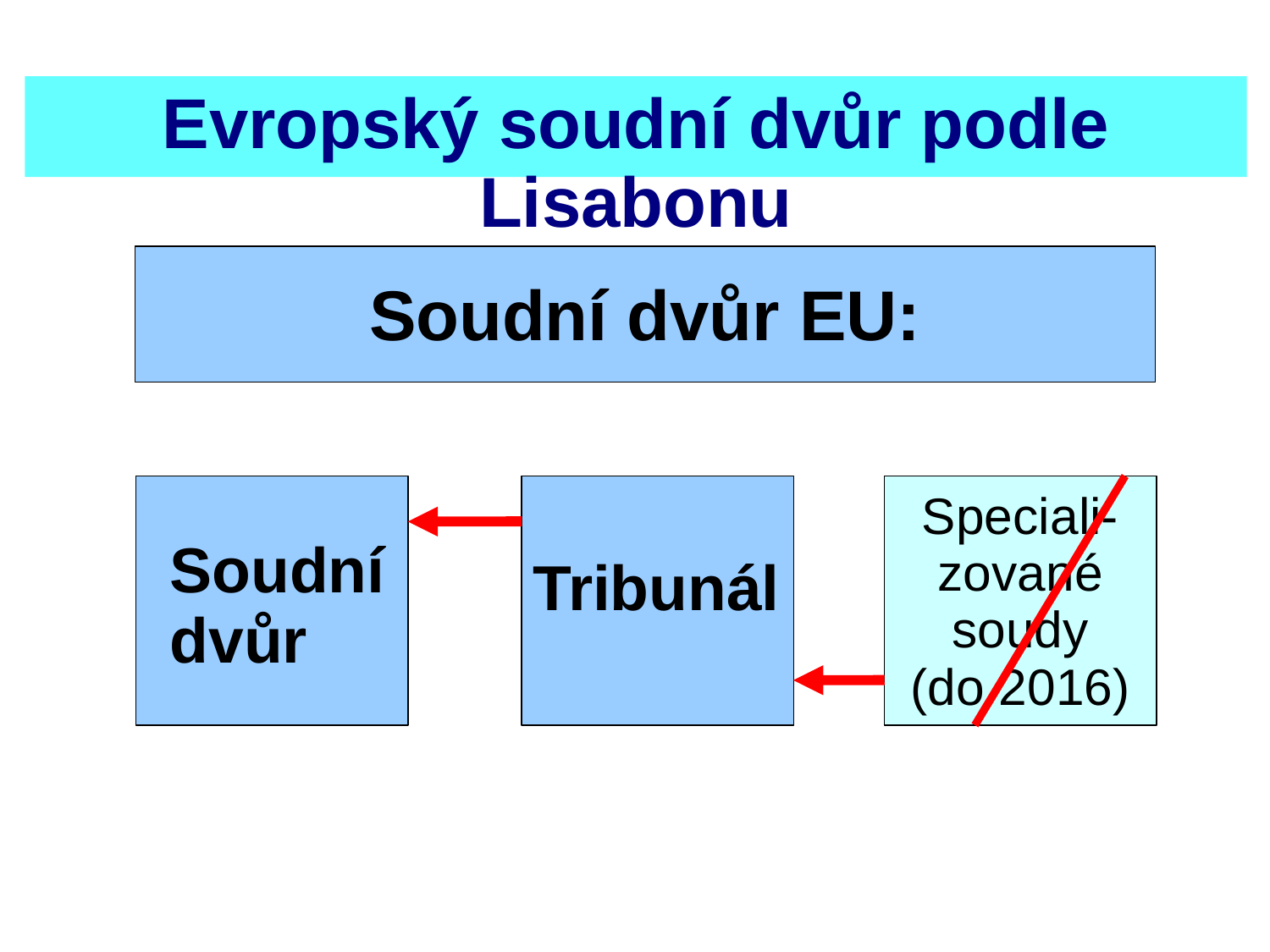

Evropský soudní dvůr podle Lisabonu
Soudní dvůr EU:

Speciali-
zované
soudy
(do 2016)

Soudní
dvůr
Tribunál